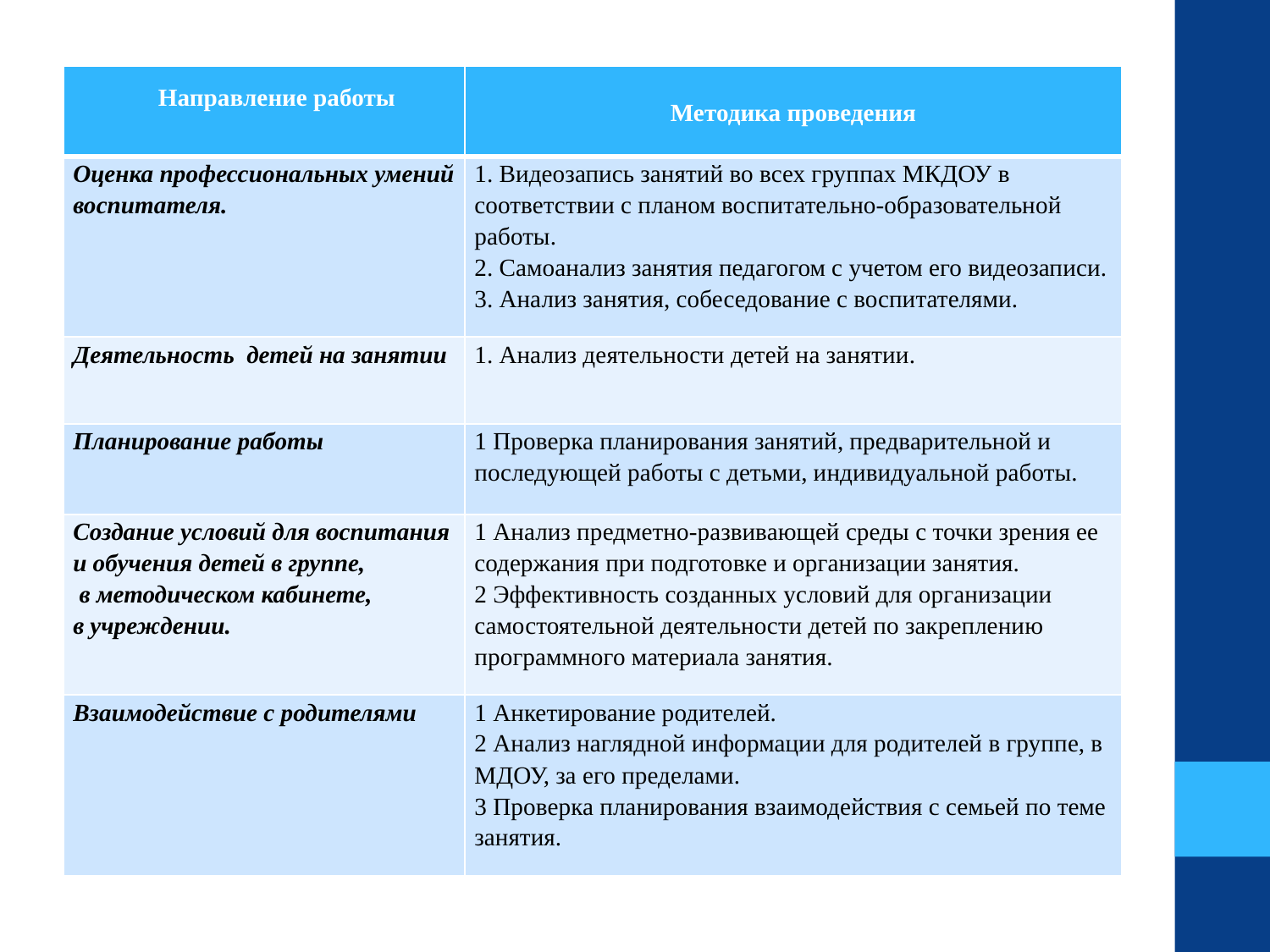

| Направление работы | Методика проведения |
| --- | --- |
| Оценка профессиональных умений воспитателя. | 1. Видеозапись занятий во всех группах МКДОУ в соответствии с планом воспитательно-образовательной работы. 2. Самоанализ занятия педагогом с учетом его видеозаписи. 3. Анализ занятия, собеседование с воспитателями. |
| Деятельность детей на занятии | 1. Анализ деятельности детей на занятии. |
| Планирование работы | 1 Проверка планирования занятий, предварительной и последующей работы с детьми, индивидуальной работы. |
| Создание условий для воспитания и обучения детей в группе, в методическом кабинете, в учреждении. | 1 Анализ предметно-развивающей среды с точки зрения ее содержания при подготовке и организации занятия. 2 Эффективность созданных условий для организации самостоятельной деятельности детей по закреплению программного материала занятия. |
| Взаимодействие с родителями | 1 Анкетирование родителей. 2 Анализ наглядной информации для родителей в группе, в МДОУ, за его пределами. 3 Проверка планирования взаимодействия с семьей по теме занятия. |